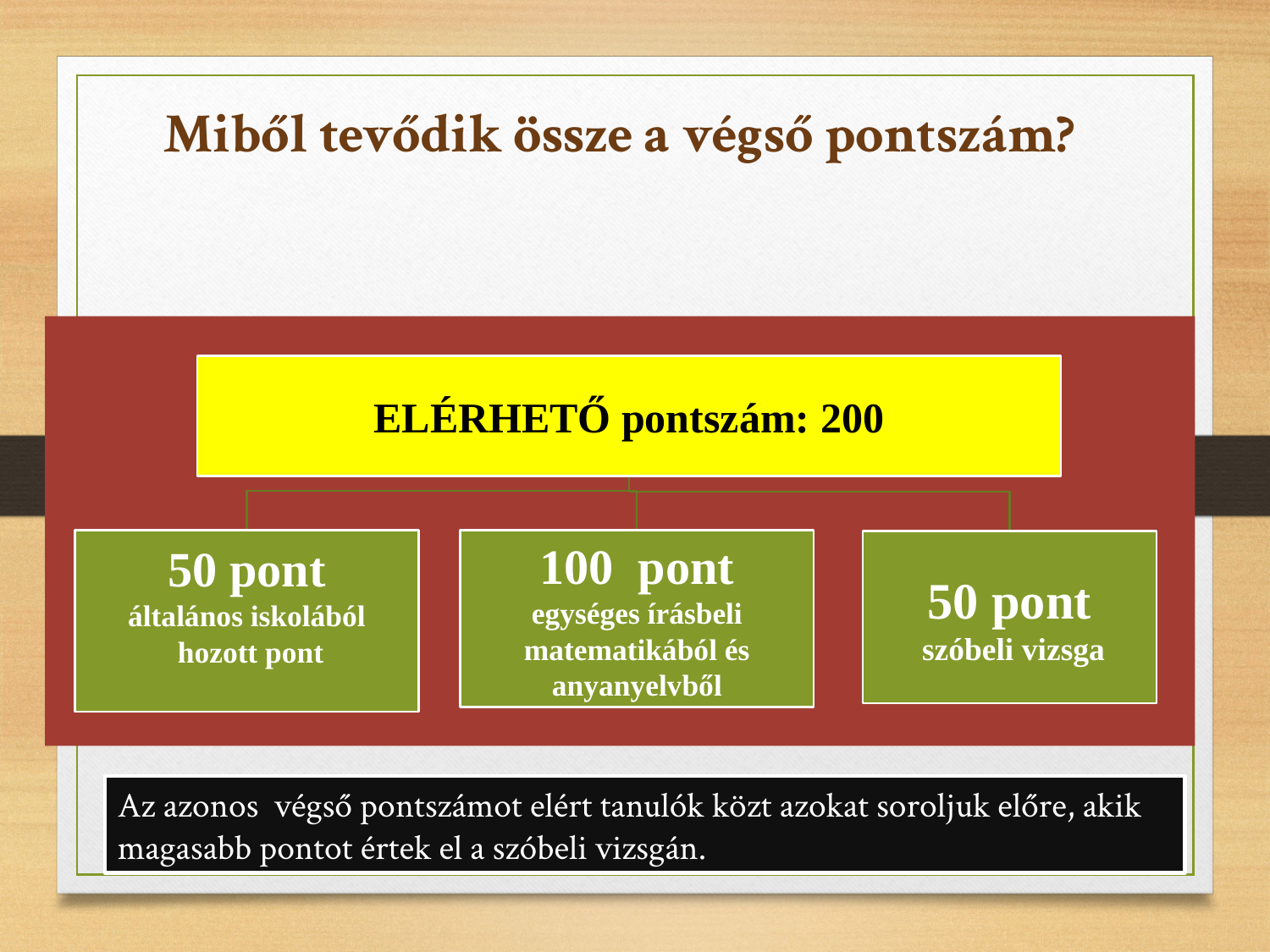

# Miből tevődik össze a végső pontszám?
ELÉRHETŐ pontszám: 200
50 pont
általános iskolából
 hozott pont

100  pont
egységes írásbeli
matematikából és anyanyelvből
50 pont
 szóbeli vizsga
Az azonos  végső pontszámot elért tanulók közt azokat soroljuk előre, akik  magasabb pontot értek el a szóbeli vizsgán.